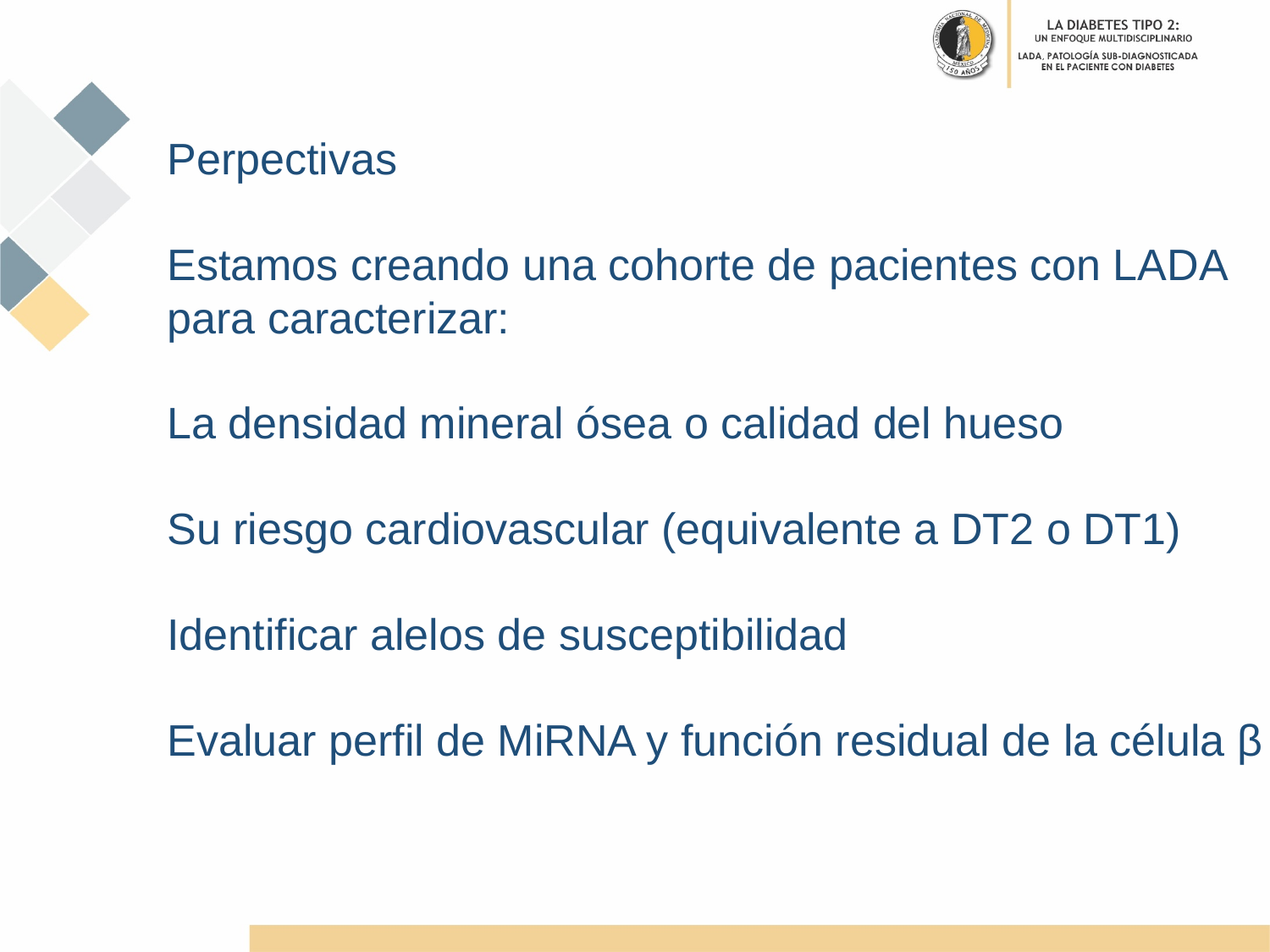

Perpectivas

Estamos creando una cohorte de pacientes con LADA
para caracterizar:

La densidad mineral ósea o calidad del hueso

Su riesgo cardiovascular (equivalente a DT2 o DT1)

Identificar alelos de susceptibilidad

Evaluar perfil de MiRNA y función residual de la célula β